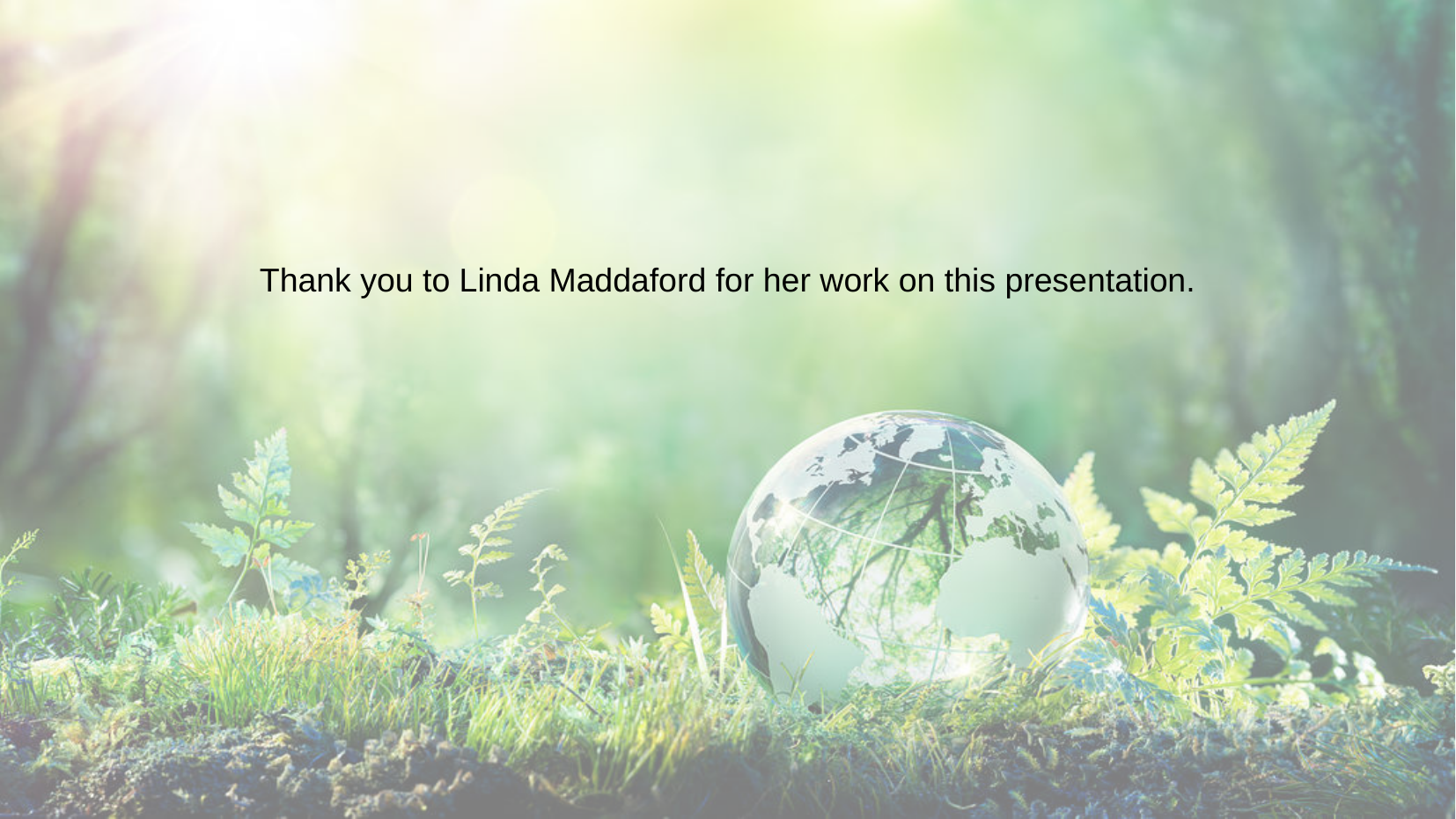

Thank you to Linda Maddaford for her work on this presentation.